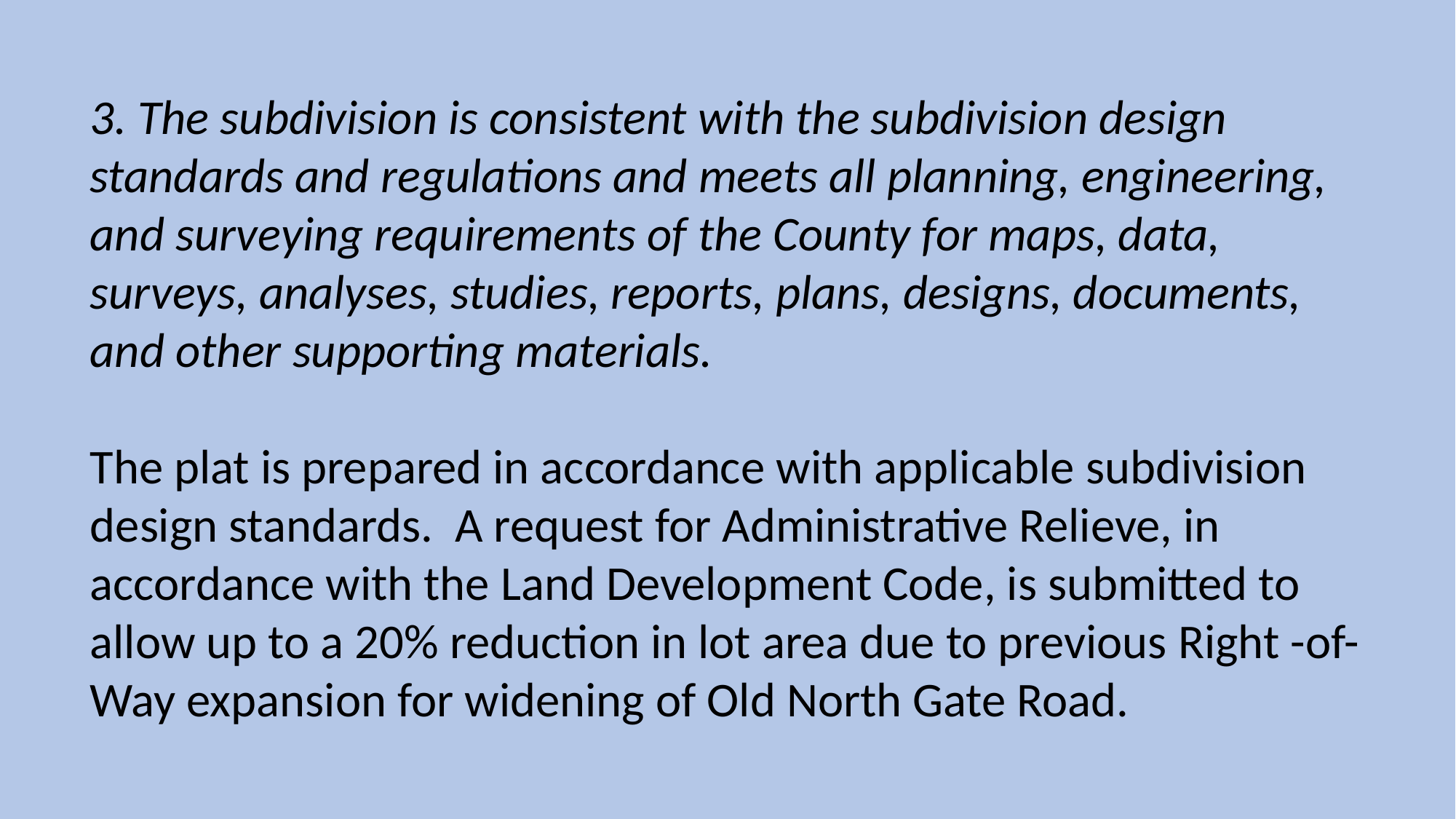

3. The subdivision is consistent with the subdivision design standards and regulations and meets all planning, engineering, and surveying requirements of the County for maps, data, surveys, analyses, studies, reports, plans, designs, documents, and other supporting materials.

The plat is prepared in accordance with applicable subdivision design standards.  A request for Administrative Relieve, in accordance with the Land Development Code, is submitted to allow up to a 20% reduction in lot area due to previous Right -of-Way expansion for widening of Old North Gate Road.